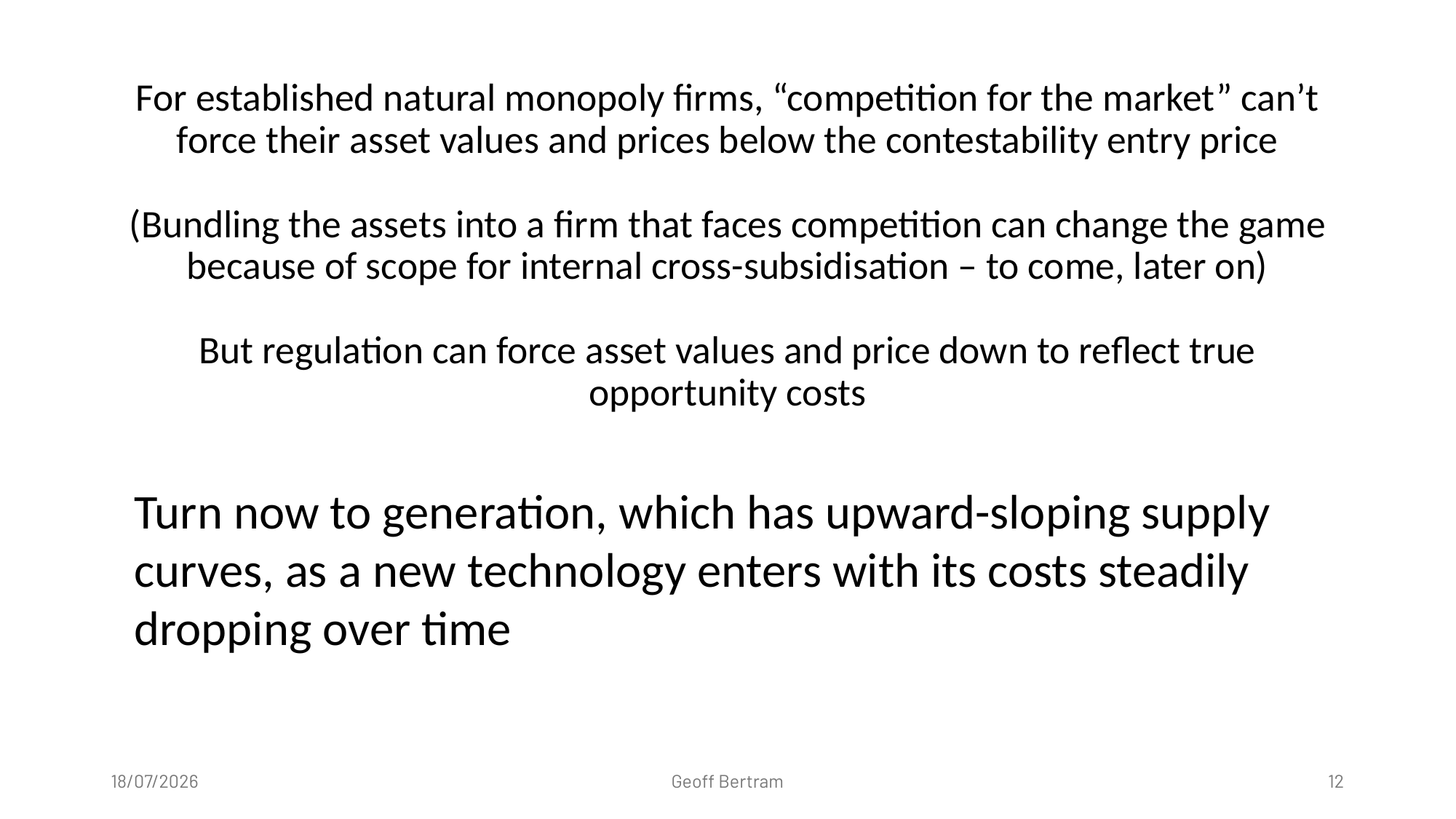

# For established natural monopoly firms, “competition for the market” can’t force their asset values and prices below the contestability entry price (Bundling the assets into a firm that faces competition can change the game because of scope for internal cross-subsidisation – to come, later on) But regulation can force asset values and price down to reflect true opportunity costs
Turn now to generation, which has upward-sloping supply curves, as a new technology enters with its costs steadily dropping over time
18/07/2026
Geoff Bertram
12